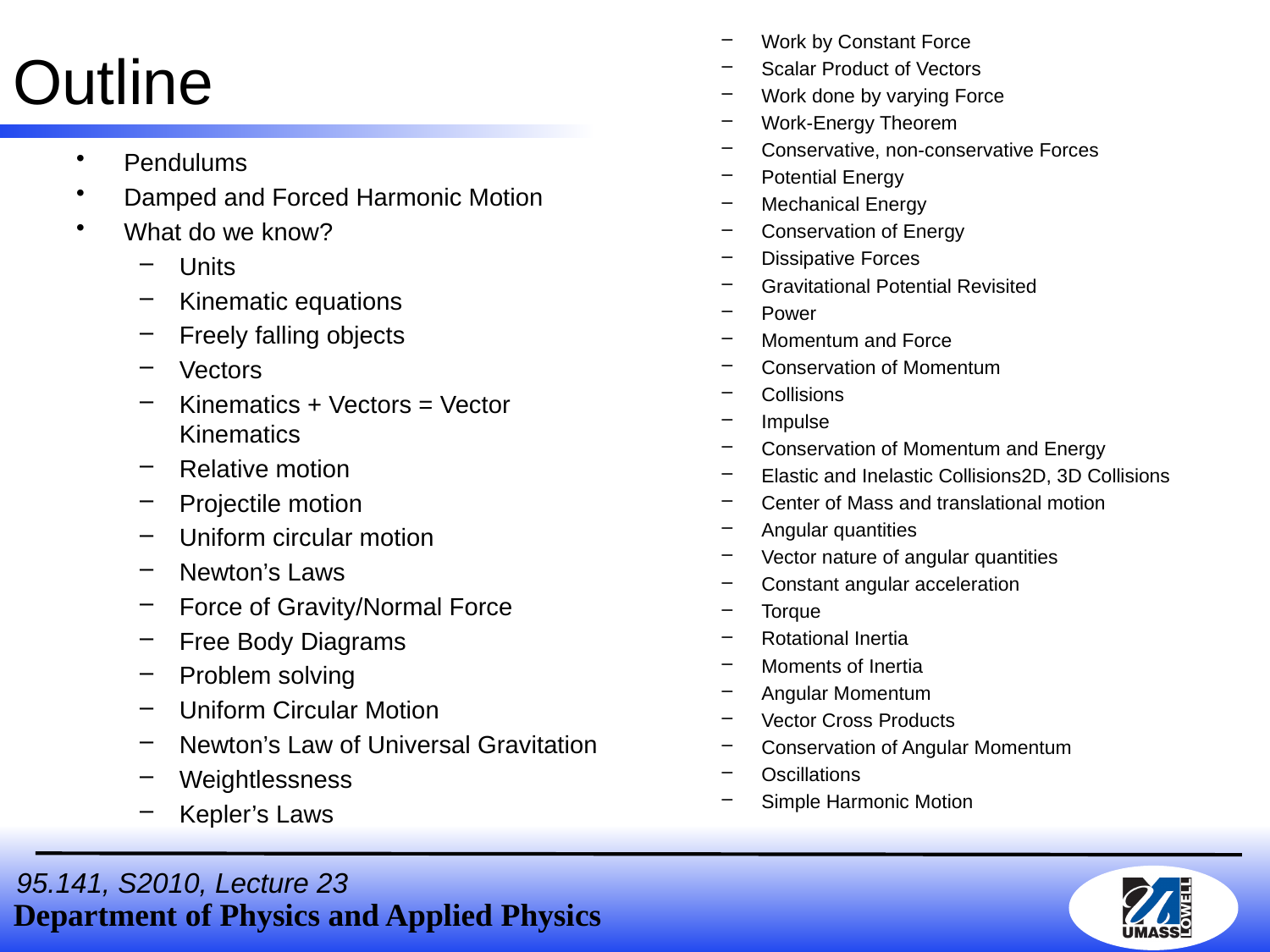

# Outline
Work by Constant Force
Scalar Product of Vectors
Work done by varying Force
Work-Energy Theorem
Conservative, non-conservative Forces
Potential Energy
Mechanical Energy
Conservation of Energy
Dissipative Forces
Gravitational Potential Revisited
Power
Momentum and Force
Conservation of Momentum
Collisions
Impulse
Conservation of Momentum and Energy
Elastic and Inelastic Collisions2D, 3D Collisions
Center of Mass and translational motion
Angular quantities
Vector nature of angular quantities
Constant angular acceleration
Torque
Rotational Inertia
Moments of Inertia
Angular Momentum
Vector Cross Products
Conservation of Angular Momentum
Oscillations
Simple Harmonic Motion

Pendulums
Damped and Forced Harmonic Motion
What do we know?
Units
Kinematic equations
Freely falling objects
Vectors
Kinematics + Vectors = Vector Kinematics
Relative motion
Projectile motion
Uniform circular motion
Newton’s Laws
Force of Gravity/Normal Force
Free Body Diagrams
Problem solving
Uniform Circular Motion
Newton’s Law of Universal Gravitation
Weightlessness
Kepler’s Laws